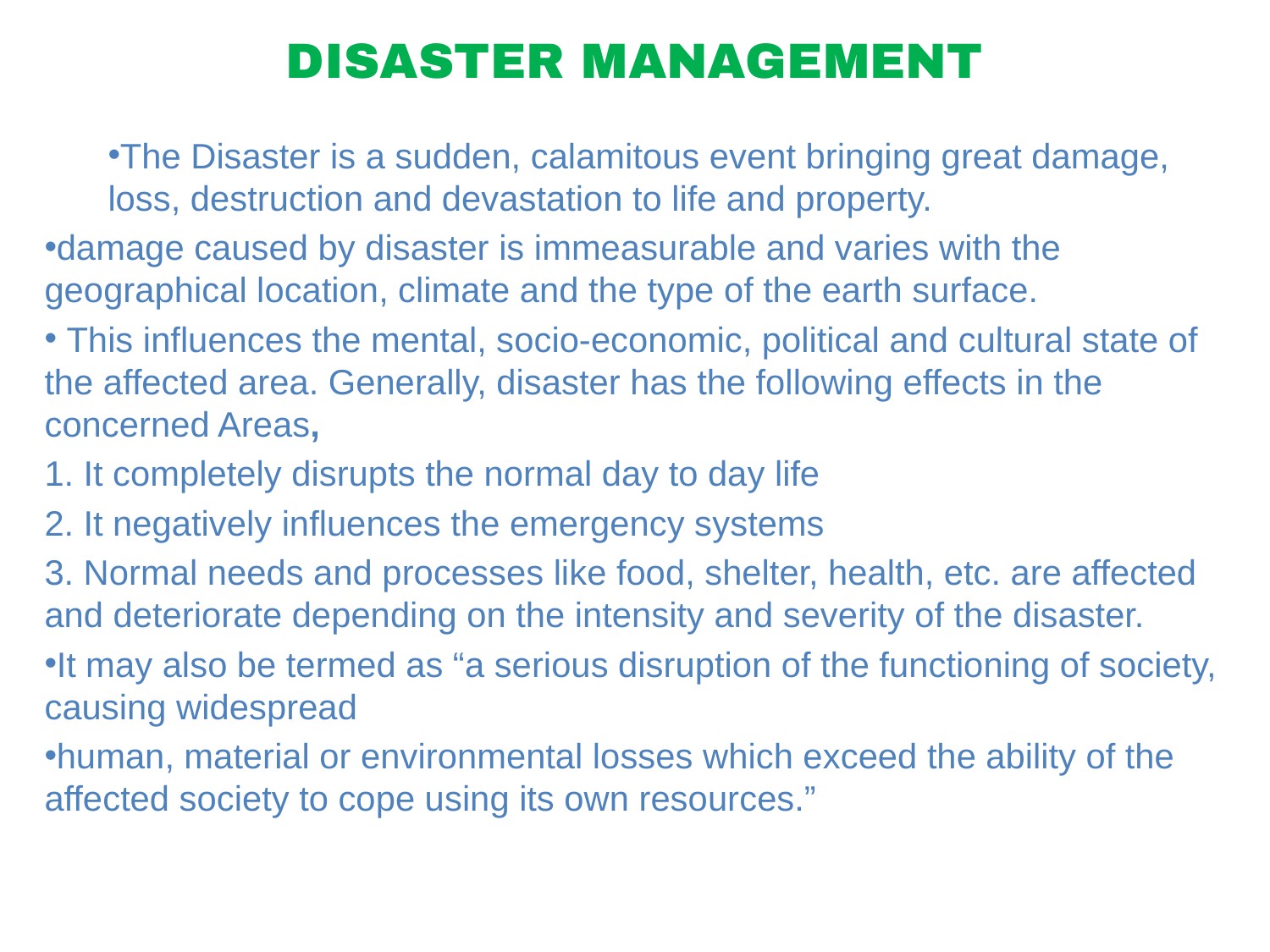

# DISASTER MANAGEMENT
The Disaster is a sudden, calamitous event bringing great damage, loss, destruction and devastation to life and property.
damage caused by disaster is immeasurable and varies with the geographical location, climate and the type of the earth surface.
 This influences the mental, socio-economic, political and cultural state of the affected area. Generally, disaster has the following effects in the concerned Areas,
1. It completely disrupts the normal day to day life
2. It negatively influences the emergency systems
3. Normal needs and processes like food, shelter, health, etc. are affected and deteriorate depending on the intensity and severity of the disaster.
It may also be termed as “a serious disruption of the functioning of society, causing widespread
human, material or environmental losses which exceed the ability of the affected society to cope using its own resources.”